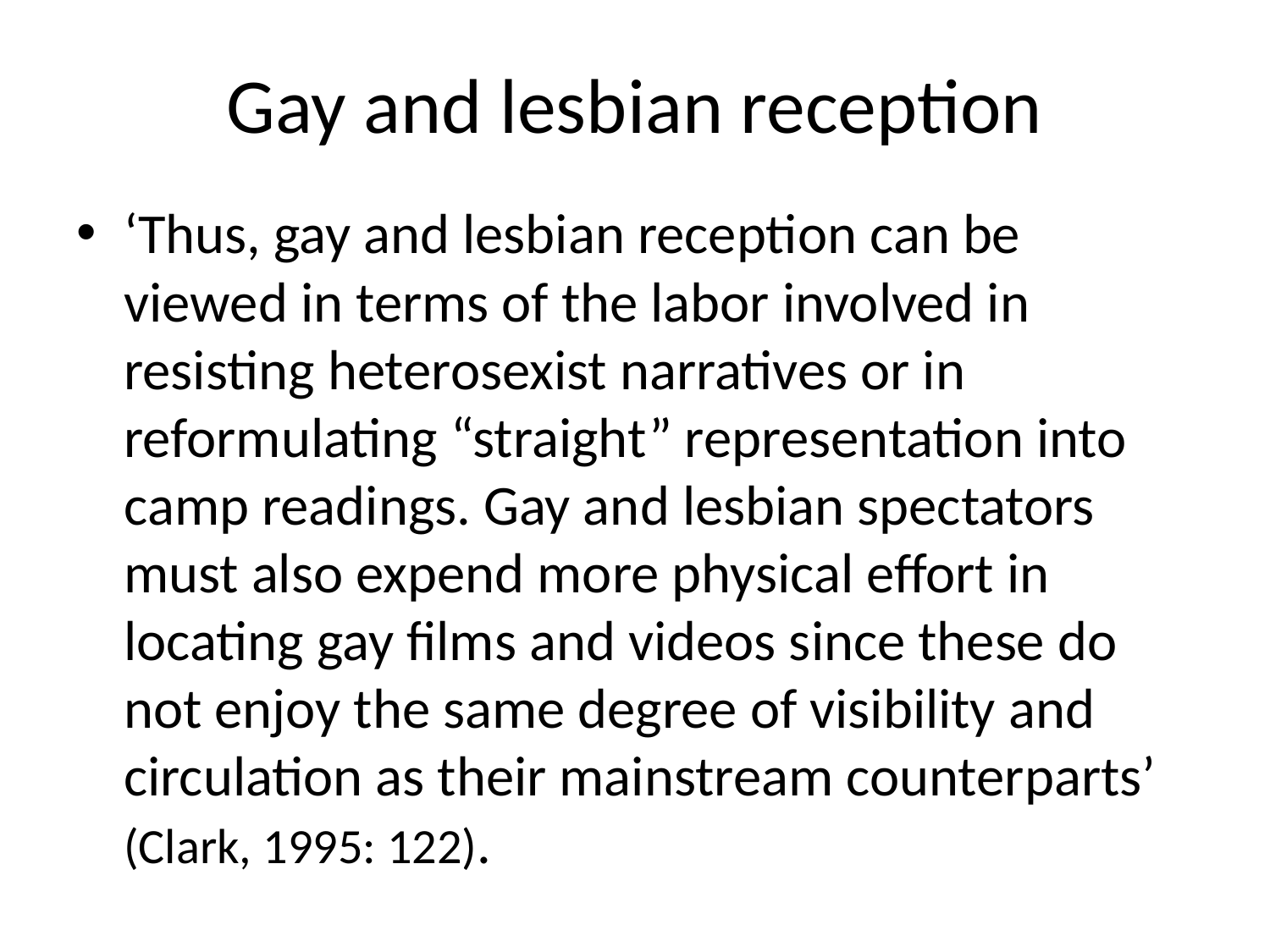

# Gay and lesbian reception
‘Thus, gay and lesbian reception can be viewed in terms of the labor involved in resisting heterosexist narratives or in reformulating “straight” representation into camp readings. Gay and lesbian spectators must also expend more physical effort in locating gay films and videos since these do not enjoy the same degree of visibility and circulation as their mainstream counterparts’ (Clark, 1995: 122).